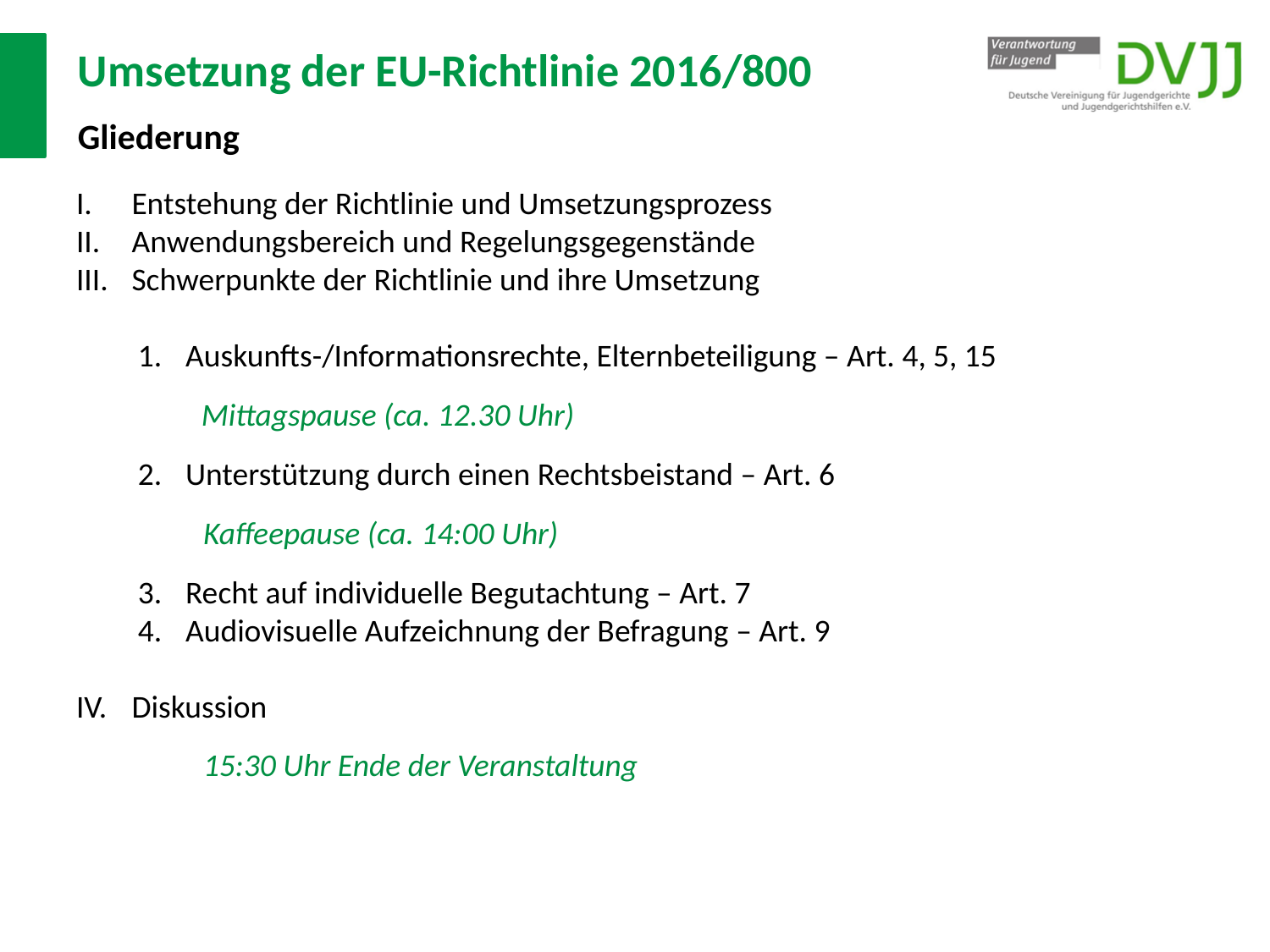

# Umsetzung der EU-Richtlinie 2016/800 Gliederung
Entstehung der Richtlinie und Umsetzungsprozess
Anwendungsbereich und Regelungsgegenstände
Schwerpunkte der Richtlinie und ihre Umsetzung

Auskunfts-/Informationsrechte, Elternbeteiligung – Art. 4, 5, 15
Mittagspause (ca. 12.30 Uhr)
Unterstützung durch einen Rechtsbeistand – Art. 6
	Kaffeepause (ca. 14:00 Uhr)
Recht auf individuelle Begutachtung – Art. 7
Audiovisuelle Aufzeichnung der Befragung – Art. 9

Diskussion
	15:30 Uhr Ende der Veranstaltung